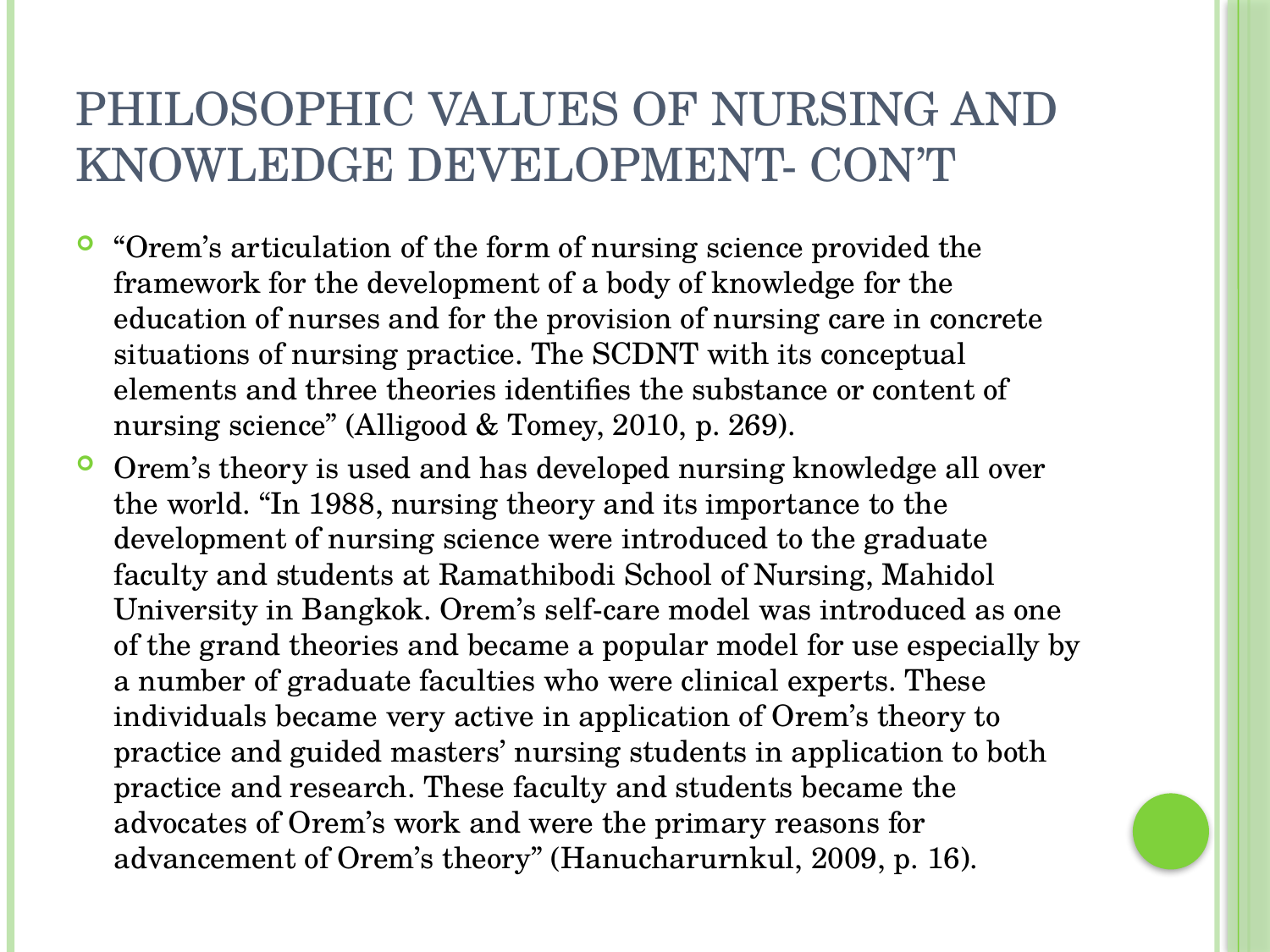

# Philosophic Values of Nursing and Knowledge Development- Con’t
“Orem’s articulation of the form of nursing science provided the framework for the development of a body of knowledge for the education of nurses and for the provision of nursing care in concrete situations of nursing practice. The SCDNT with its conceptual elements and three theories identifies the substance or content of nursing science” (Alligood & Tomey, 2010, p. 269).
Orem’s theory is used and has developed nursing knowledge all over the world. “In 1988, nursing theory and its importance to the development of nursing science were introduced to the graduate faculty and students at Ramathibodi School of Nursing, Mahidol University in Bangkok. Orem’s self-care model was introduced as one of the grand theories and became a popular model for use especially by a number of graduate faculties who were clinical experts. These individuals became very active in application of Orem’s theory to practice and guided masters’ nursing students in application to both practice and research. These faculty and students became the advocates of Orem’s work and were the primary reasons for advancement of Orem’s theory” (Hanucharurnkul, 2009, p. 16).